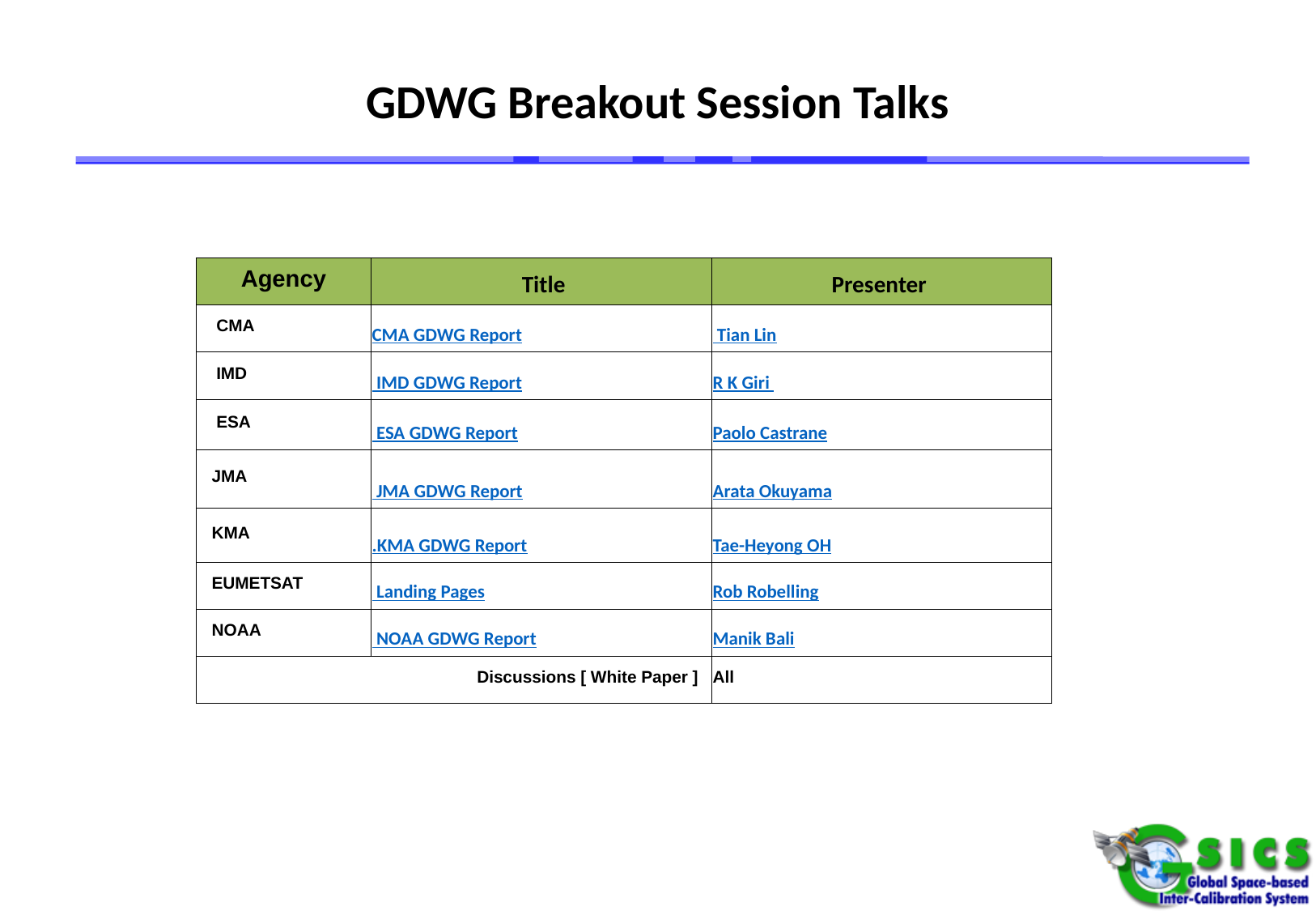

# GDWG Breakout Session Talks
| Agency | Title | Presenter |
| --- | --- | --- |
| CMA | CMA GDWG Report | Tian Lin |
| IMD | IMD GDWG Report | R K Giri |
| ESA | ESA GDWG Report | Paolo Castrane |
| JMA | JMA GDWG Report | Arata Okuyama |
| KMA | .KMA GDWG Report | Tae-Heyong OH |
| EUMETSAT | Landing Pages | Rob Robelling |
| NOAA | NOAA GDWG Report | Manik Bali |
| Discussions [ White Paper ] |  | All |